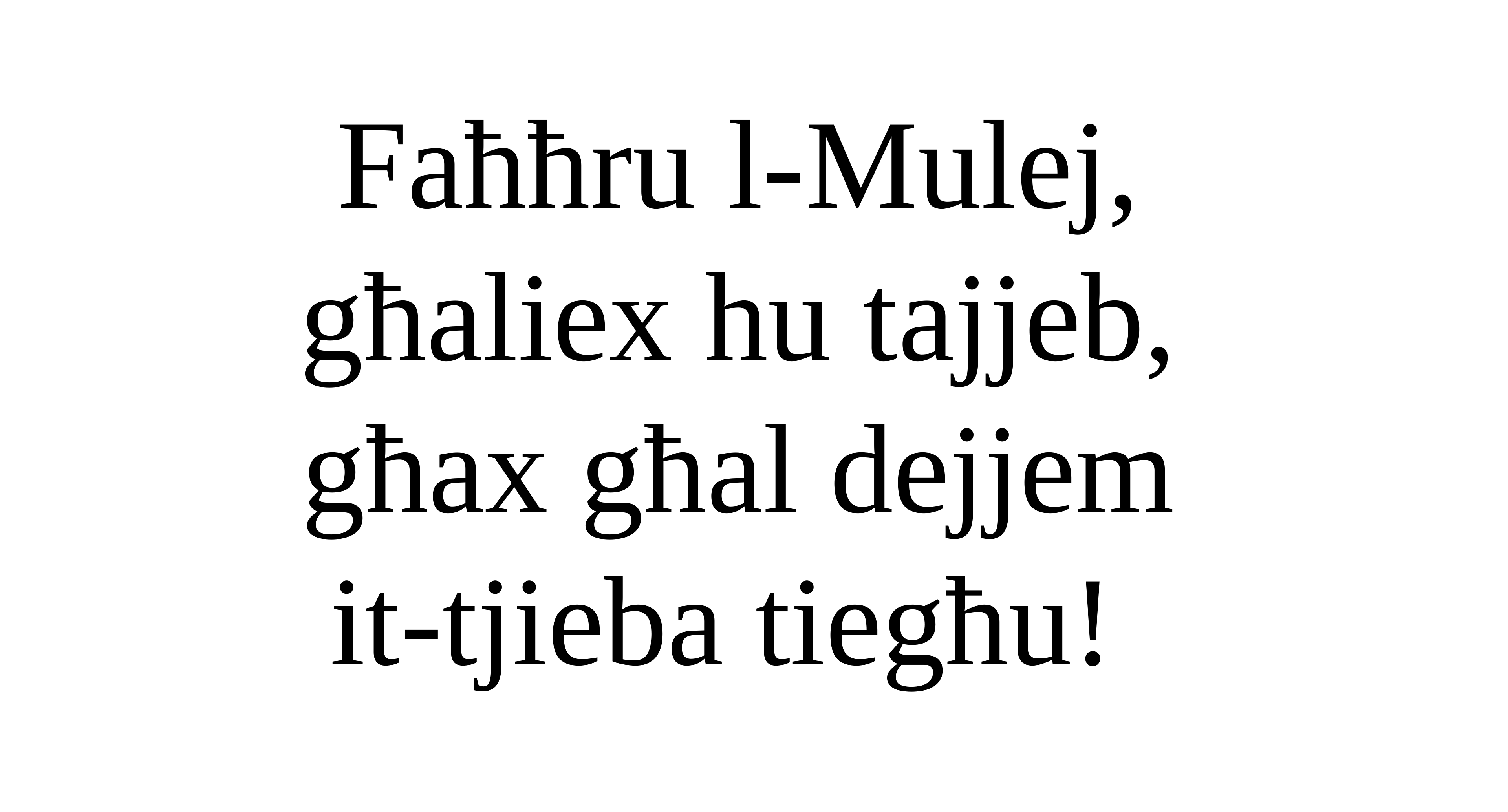

Faħħru l-Mulej,
għaliex hu tajjeb,
għax għal dejjem
it-tjieba tiegħu!